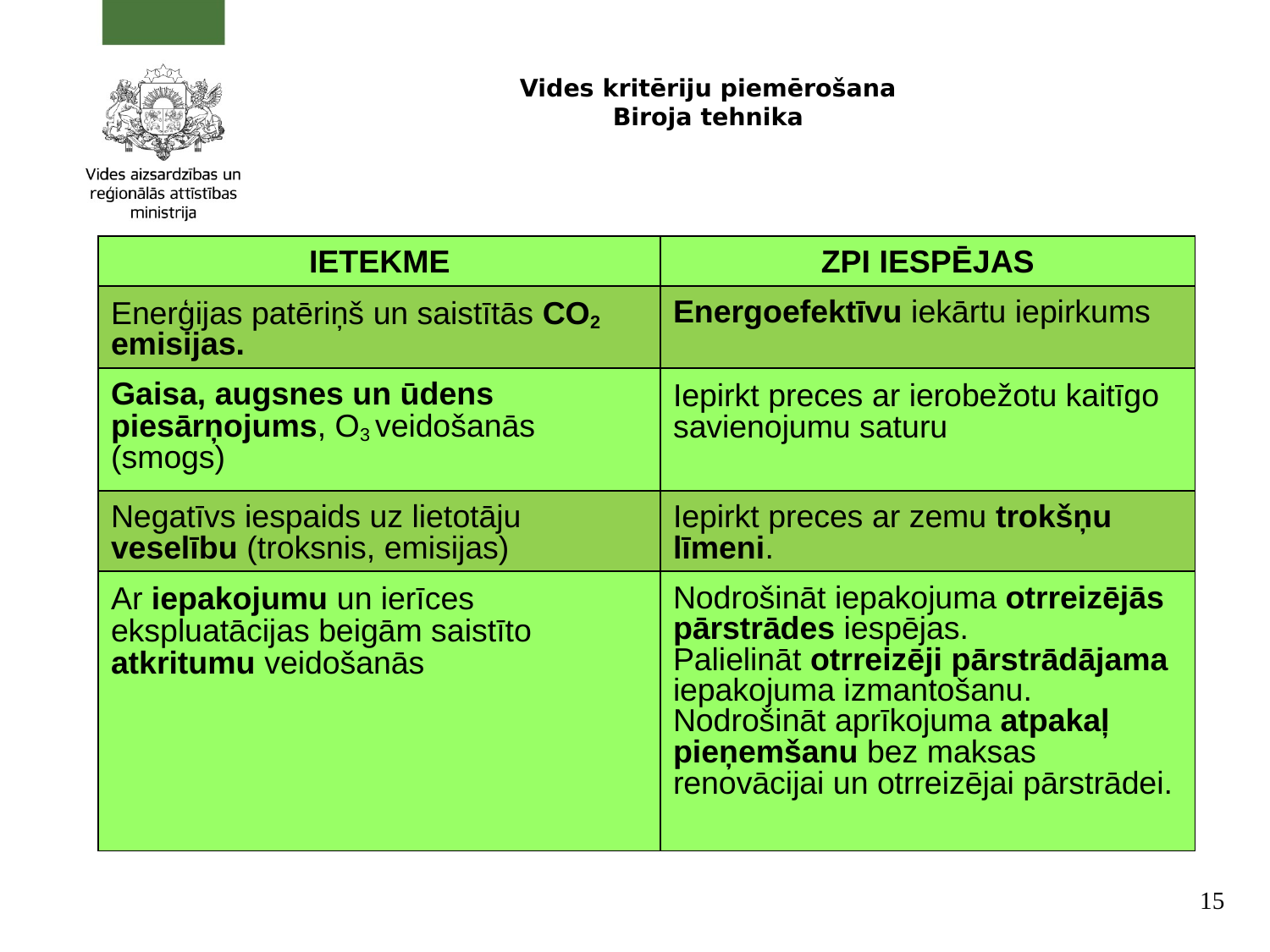

# Vides kritēriju piemērošana Biroja tehnika
| IETEKME | ZPI IESPĒJAS |
| --- | --- |
| Enerģijas patēriņš un saistītās CO2 emisijas. | Energoefektīvu iekārtu iepirkums |
| Gaisa, augsnes un ūdens piesārņojums, O3 veidošanās (smogs) | Iepirkt preces ar ierobežotu kaitīgo savienojumu saturu |
| Negatīvs iespaids uz lietotāju veselību (troksnis, emisijas) | Iepirkt preces ar zemu trokšņu līmeni. |
| Ar iepakojumu un ierīces ekspluatācijas beigām saistīto atkritumu veidošanās | Nodrošināt iepakojuma otrreizējās pārstrādes iespējas. Palielināt otrreizēji pārstrādājama iepakojuma izmantošanu. Nodrošināt aprīkojuma atpakaļ pieņemšanu bez maksas renovācijai un otrreizējai pārstrādei. |

15